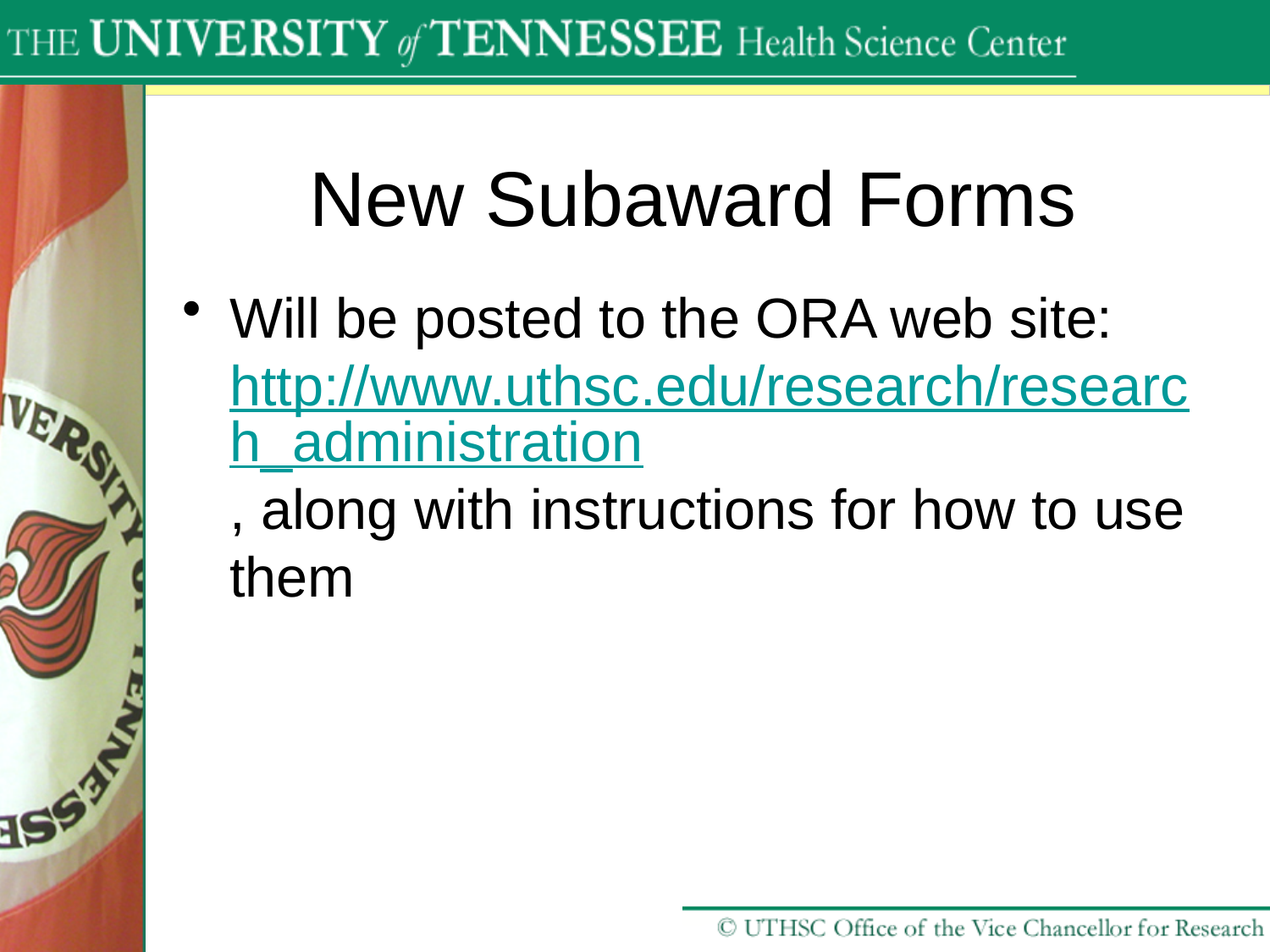

# New Subaward Forms
Will be posted to the ORA web site:  http://www.uthsc.edu/research/research_administration, along with instructions for how to use them